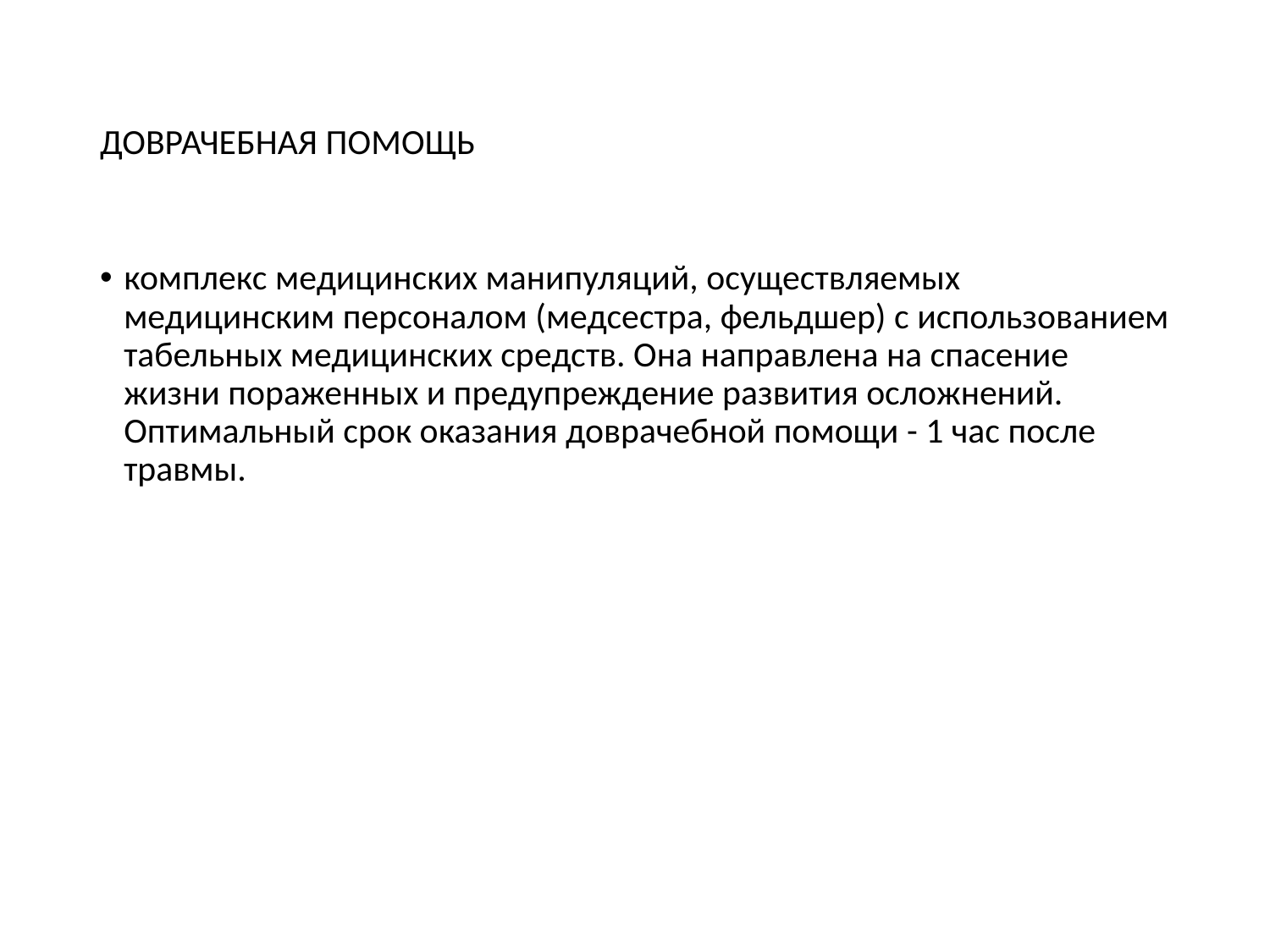

# ДОВРАЧЕБНАЯ ПОМОЩЬ
комплекс медицинских манипуляций, осуществляемых медицинским персоналом (медсестра, фельдшер) с использованием табельных медицинских средств. Она направлена на спасение жизни пораженных и предупреждение развития осложнений. Оптимальный срок оказания доврачебной помощи - 1 час после травмы.